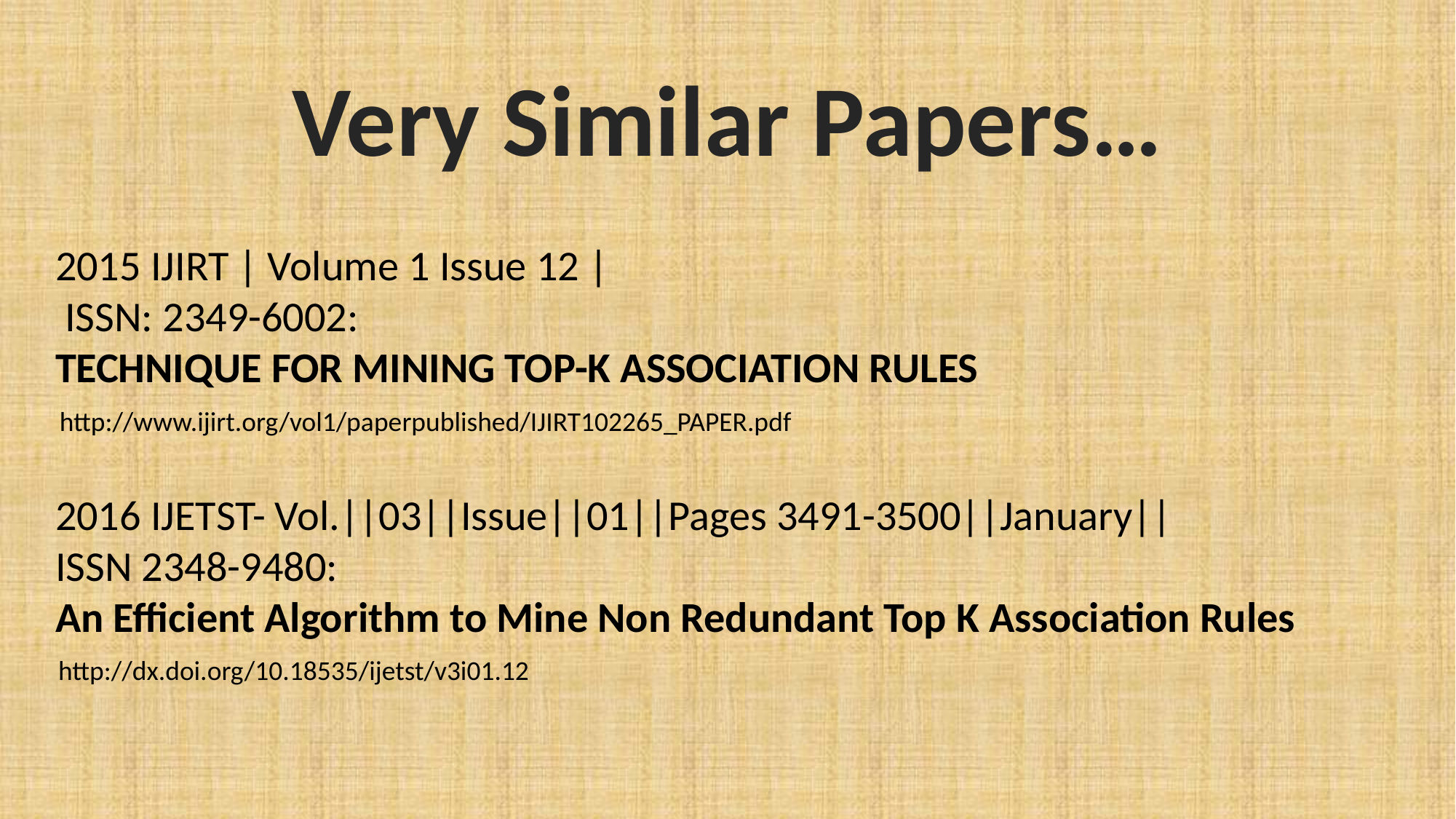

Very Similar Papers…
2015 IJIRT | Volume 1 Issue 12 |
 ISSN: 2349-6002:
TECHNIQUE FOR MINING TOP-K ASSOCIATION RULES
http://www.ijirt.org/vol1/paperpublished/IJIRT102265_PAPER.pdf
2016 IJETST- Vol.||03||Issue||01||Pages 3491-3500||January||
ISSN 2348-9480:
An Efficient Algorithm to Mine Non Redundant Top K Association Rules
http://dx.doi.org/10.18535/ijetst/v3i01.12